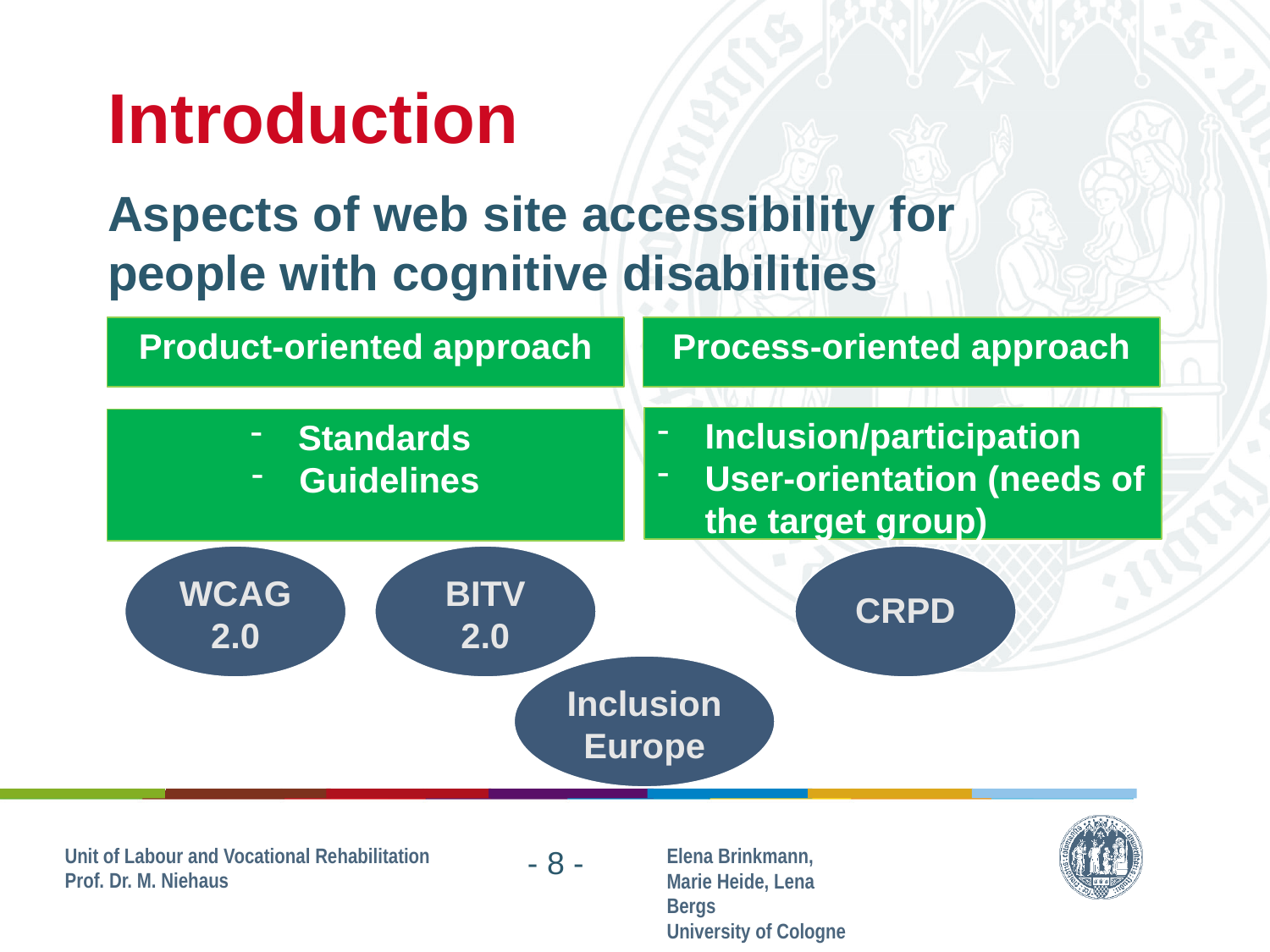

# Introduction
Aspects of web site accessibility for people with cognitive disabilities
Product-oriented approach
Process-oriented approach
Inclusion/participation
User-orientation (needs of the target group)
Standards
Guidelines
WCAG 2.0
BITV 2.0

CRPD
Inclusion Europe
Elena Brinkmann, Marie Heide, Lena Bergs
University of Cologne